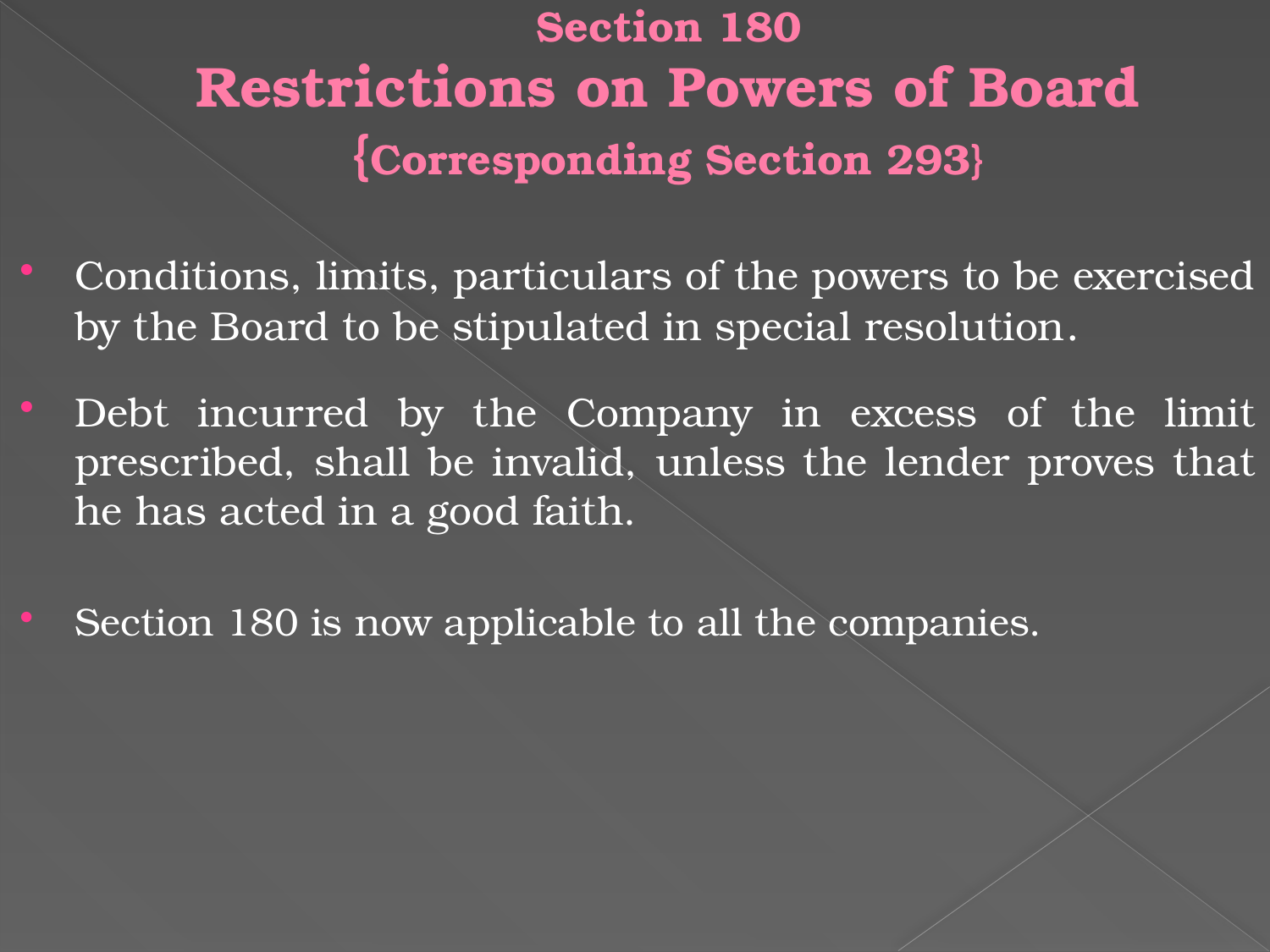

# Section 180 Restrictions on Powers of Board {Corresponding Section 293}

Conditions, limits, particulars of the powers to be exercised by the Board to be stipulated in special resolution.

Debt incurred by the Company in excess of the limit prescribed, shall be invalid, unless the lender proves that he has acted in a good faith.

Section 180 is now applicable to all the companies.